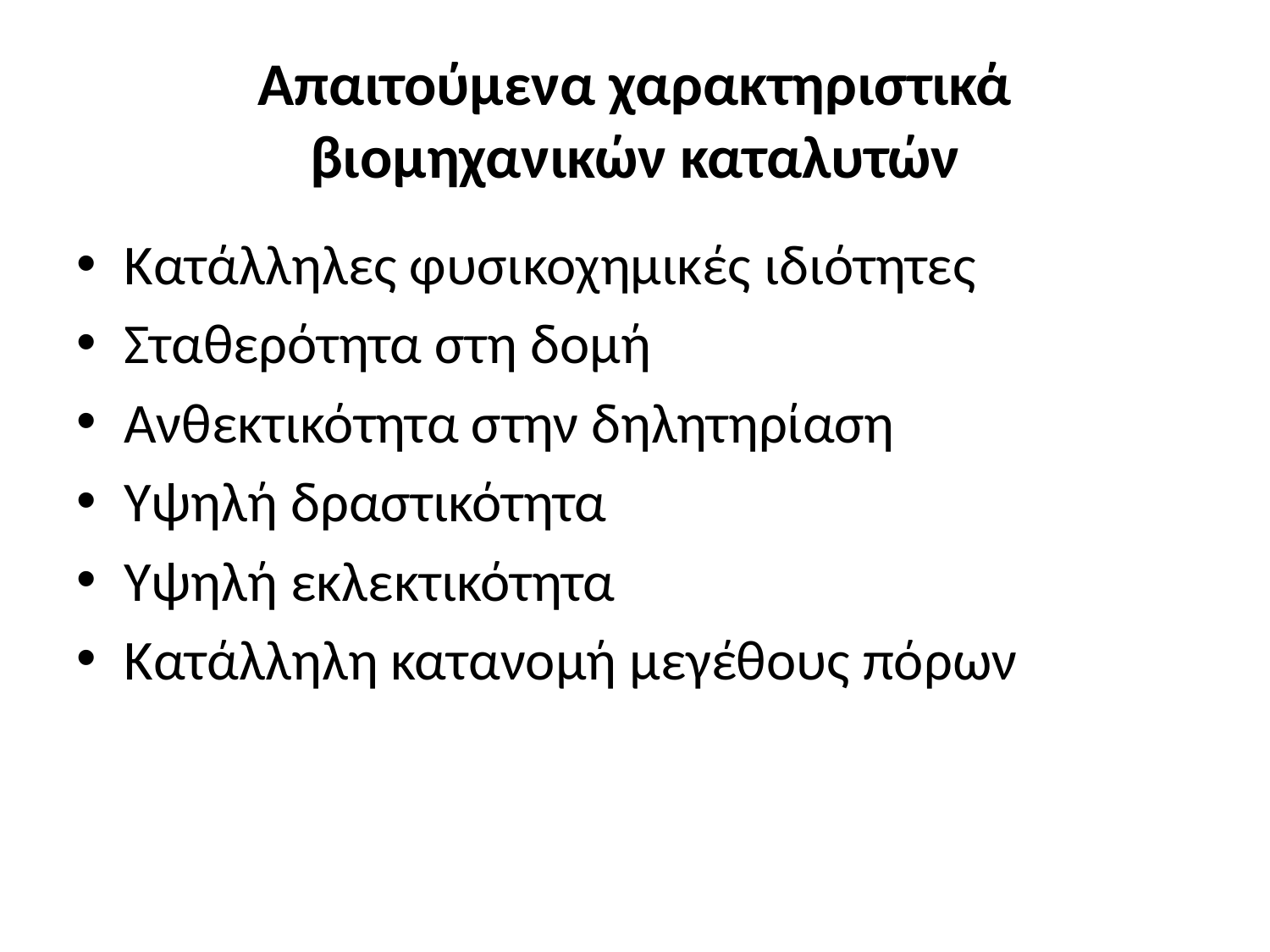

# Απαιτούμενα χαρακτηριστικά βιομηχανικών καταλυτών
Κατάλληλες φυσικοχημικές ιδιότητες
Σταθερότητα στη δομή
Ανθεκτικότητα στην δηλητηρίαση
Υψηλή δραστικότητα
Υψηλή εκλεκτικότητα
Κατάλληλη κατανομή μεγέθους πόρων